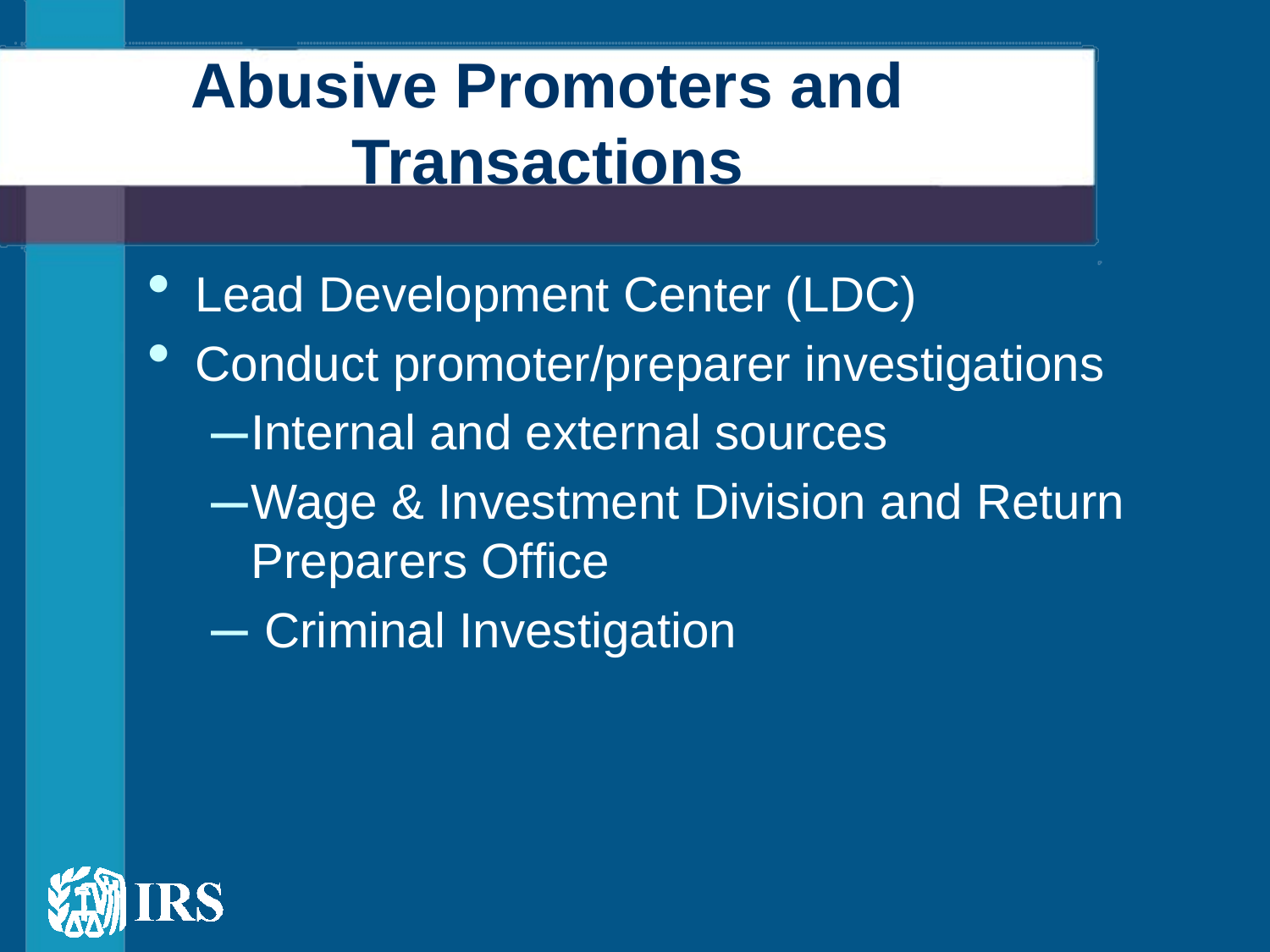

# Abusive Promoters and Transactions
Lead Development Center (LDC)
Conduct promoter/preparer investigations
Internal and external sources
Wage & Investment Division and Return Preparers Office
 Criminal Investigation